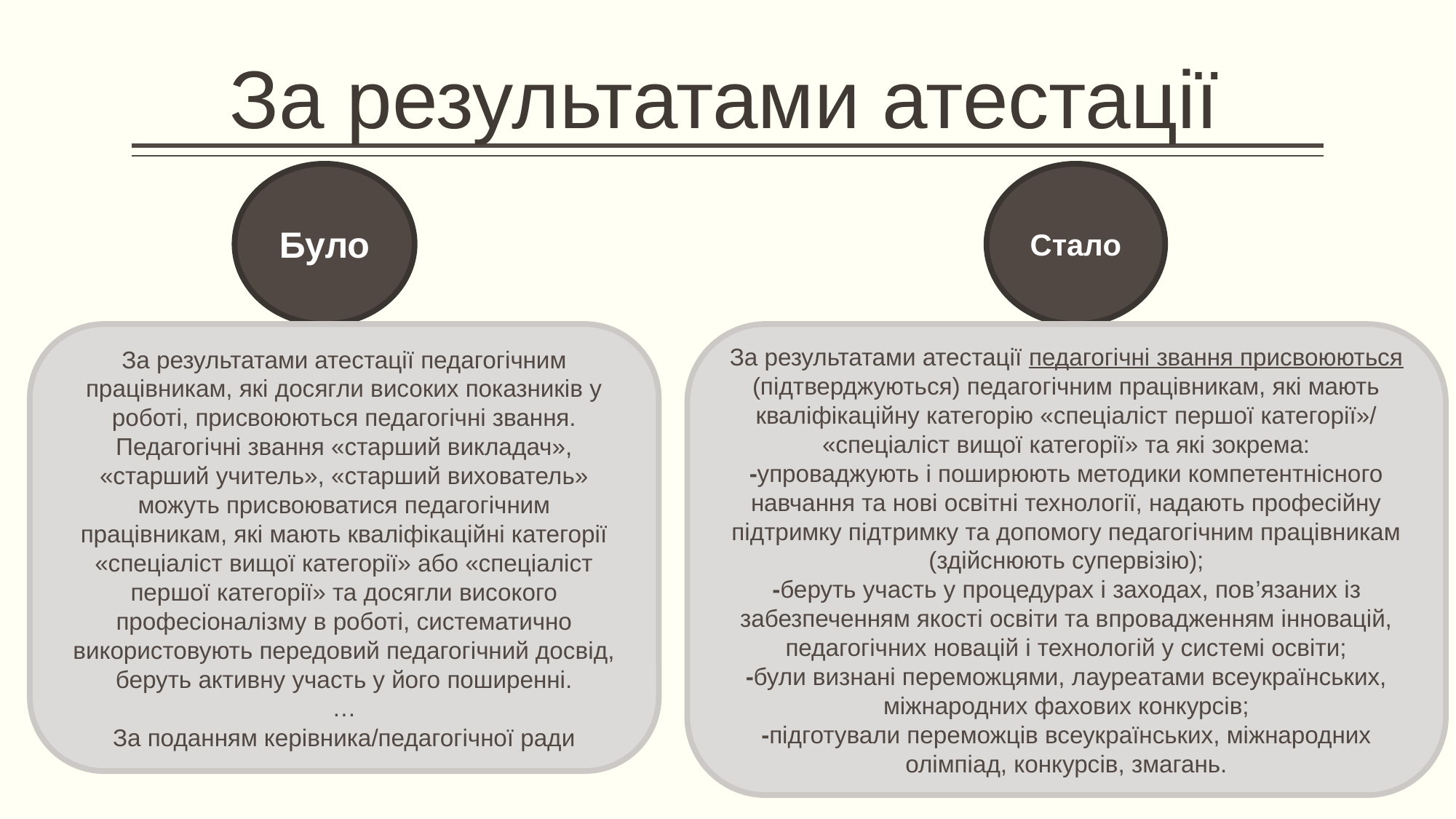

# За результатами атестації
Було
Стало

За результатами атестації педагогічним працівникам, які досягли високих показників у роботі, присвоюються педагогічні звання. Педагогічні звання «старший викладач», «старший учитель», «старший вихователь» можуть присвоюватися педагогічним працівникам, які мають кваліфікаційні категорії «спеціаліст вищої категорії» або «спеціаліст першої категорії» та досягли високого професіоналізму в роботі, систематично використовують передовий педагогічний досвід, беруть активну участь у його поширенні.
…
За поданням керівника/педагогічної ради
За результатами атестації педагогічні звання присвоюються (підтверджуються) педагогічним працівникам, які мають кваліфікаційну категорію «спеціаліст першої категорії»/ «спеціаліст вищої категорії» та які зокрема:
-упроваджують і поширюють методики компетентнісного навчання та нові освітні технології, надають професійну підтримку підтримку та допомогу педагогічним працівникам (здійснюють супервізію);
-беруть участь у процедурах і заходах, пов’язаних із забезпеченням якості освіти та впровадженням інновацій, педагогічних новацій і технологій у системі освіти;
-були визнані переможцями, лауреатами всеукраїнських, міжнародних фахових конкурсів;
-підготували переможців всеукраїнських, міжнародних олімпіад, конкурсів, змагань.